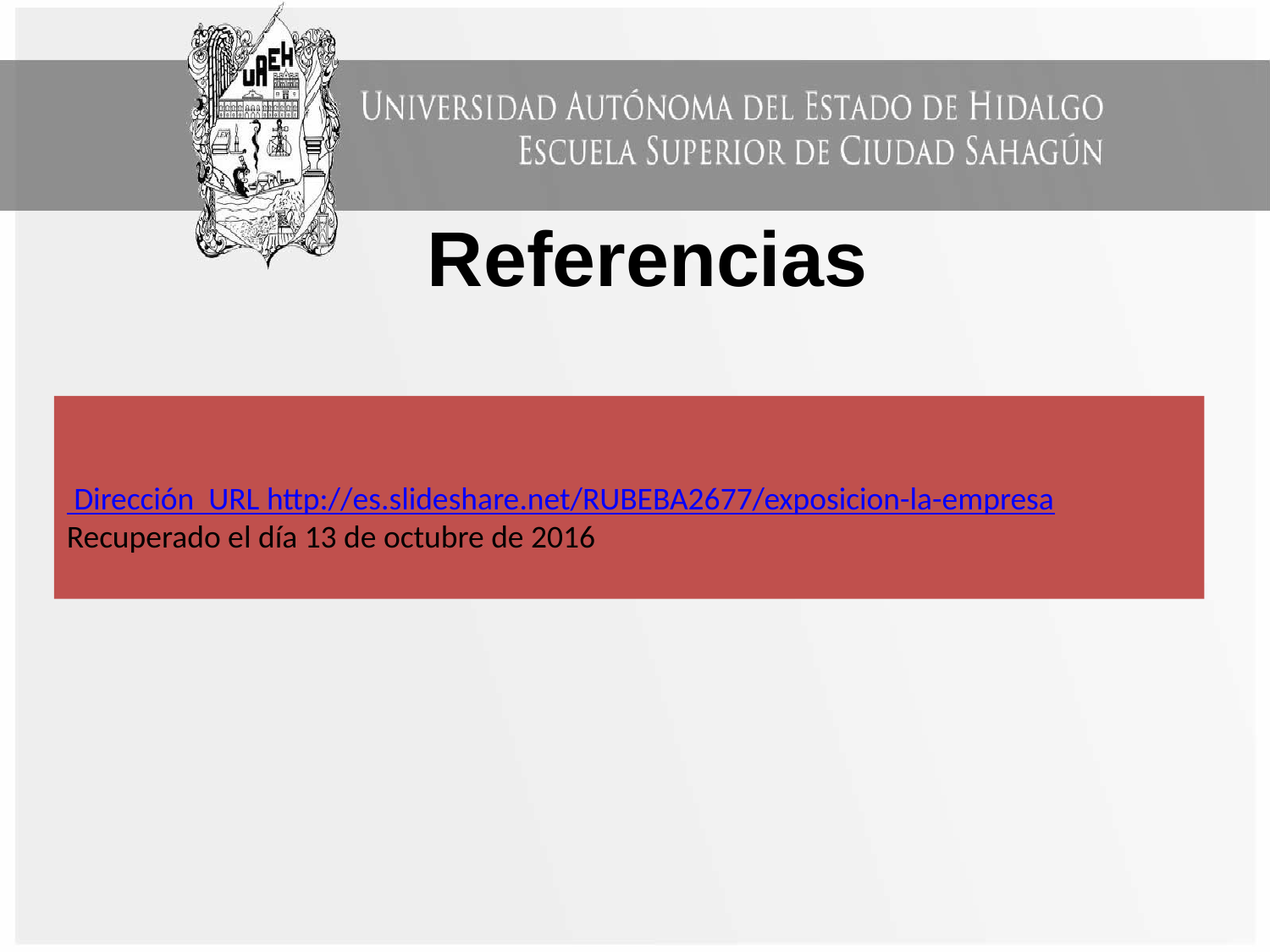

# Referencias

 Dirección  URL http://es.slideshare.net/RUBEBA2677/exposicion-la-empresa
Recuperado el día 13 de octubre de 2016